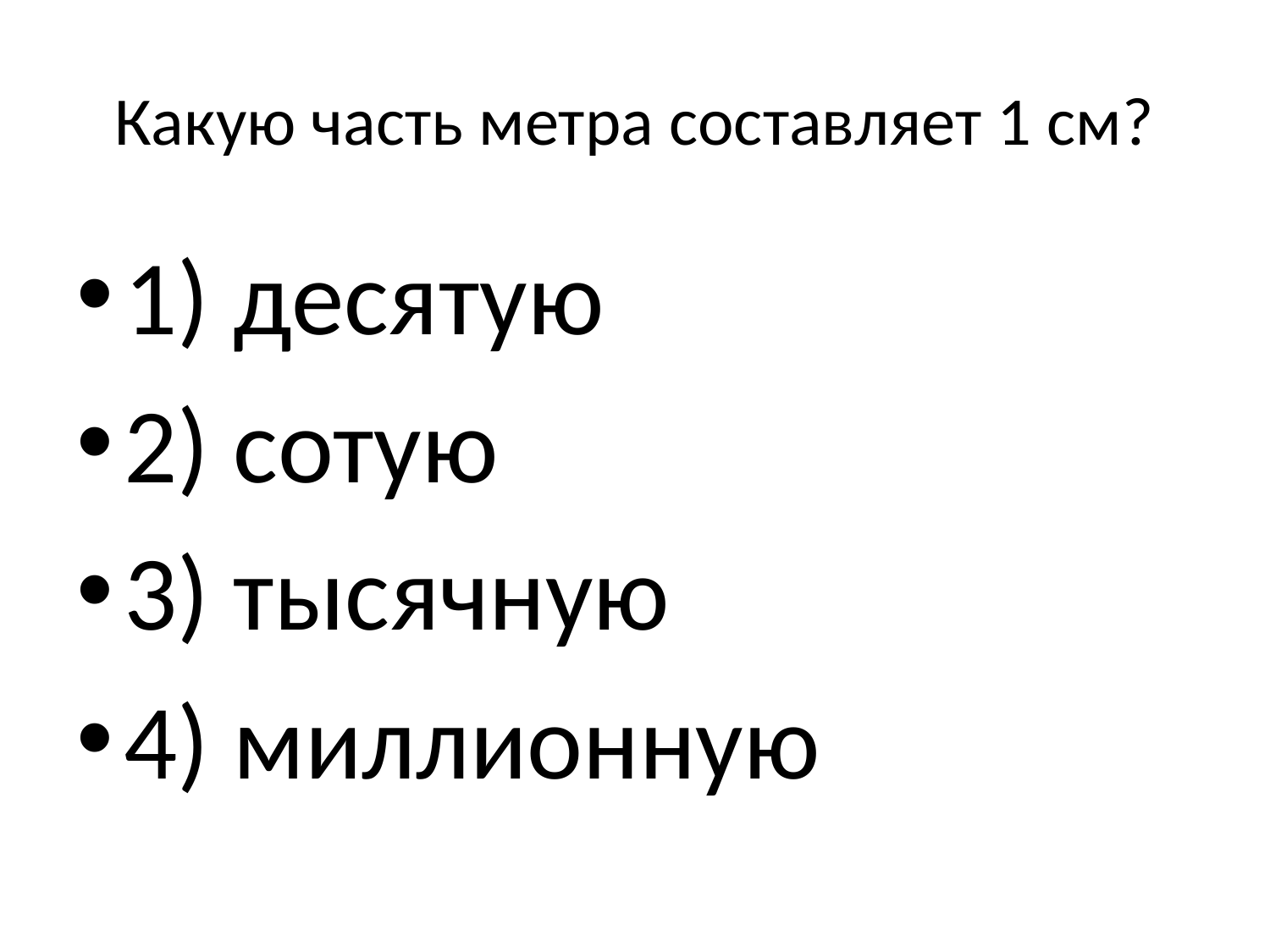

# Какую часть метра составляет 1 см?
1) десятую
2) сотую
3) тысячную
4) миллионную